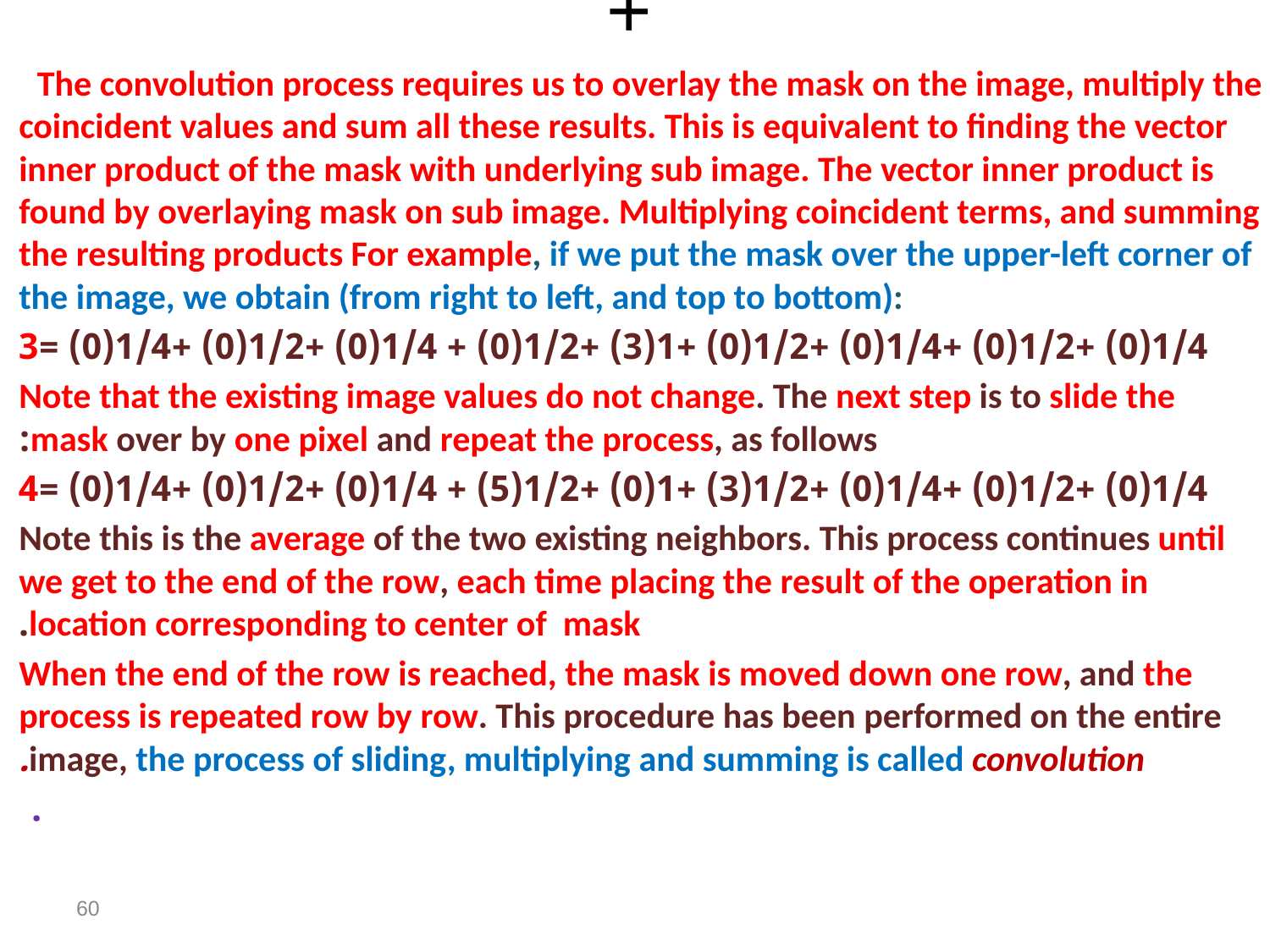

# +
   The convolution process requires us to overlay the mask on the image, multiply the coincident values and sum all these results. This is equivalent to finding the vector inner product of the mask with underlying sub image. The vector inner product is found by overlaying mask on sub image. Multiplying coincident terms, and summing the resulting products For example, if we put the mask over the upper-left corner of the image, we obtain (from right to left, and top to bottom):
1/4(0) +1/2(0) +1/4(0) +1/2(0) +1(3) +1/2(0) + 1/4(0) +1/2(0) +1/4(0) =3
 Note that the existing image values do not change. The next step is to slide the mask over by one pixel and repeat the process, as follows:
1/4(0) +1/2(0) +1/4(0) +1/2(3) +1(0) +1/2(5) + 1/4(0) +1/2(0) +1/4(0) =4
Note this is the average of the two existing neighbors. This process continues until we get to the end of the row, each time placing the result of the operation in  location corresponding to center of  mask.
When the end of the row is reached, the mask is moved down one row, and the process is repeated row by row. This procedure has been performed on the entire image, the process of sliding, multiplying and summing is called convolution.
.

60